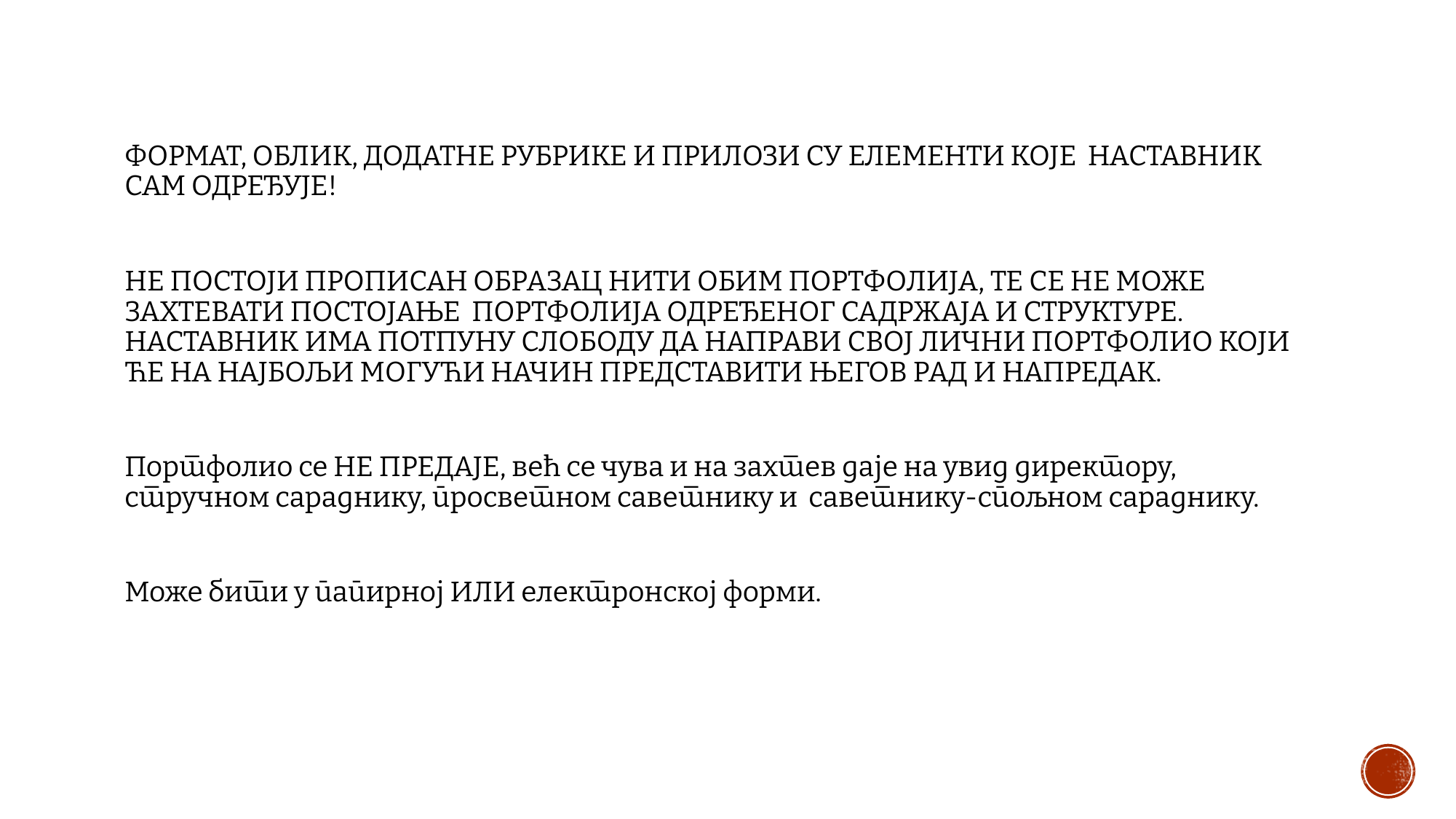

ФОРМАТ, ОБЛИК, ДОДАТНЕ РУБРИКЕ И ПРИЛОЗИ СУ ЕЛЕМЕНТИ КОЈЕ  НАСТАВНИК САМ ОДРЕЂУЈЕ!

НЕ ПОСТОЈИ ПРОПИСАН ОБРАЗАЦ НИТИ ОБИМ ПОРТФОЛИЈА, ТЕ СЕ НЕ МОЖЕ ЗАХТЕВАТИ ПОСТОЈАЊЕ  ПОРТФОЛИЈА ОДРЕЂЕНОГ САДРЖАЈА И СТРУКТУРЕ. НАСТАВНИК ИМА ПОТПУНУ СЛОБОДУ ДА НАПРАВИ СВОЈ ЛИЧНИ ПОРТФОЛИО КОЈИ ЋЕ НА НАЈБОЉИ МОГУЋИ НАЧИН ПРЕДСТАВИТИ ЊЕГОВ РАД И НАПРЕДАК.

Портфолио се НЕ ПРЕДАЈЕ, већ се чува и на захтев даје на увид директору, стручном сараднику, просветном саветнику и  саветнику-спољном сараднику.

Може бити у папирној ИЛИ електронској форми.